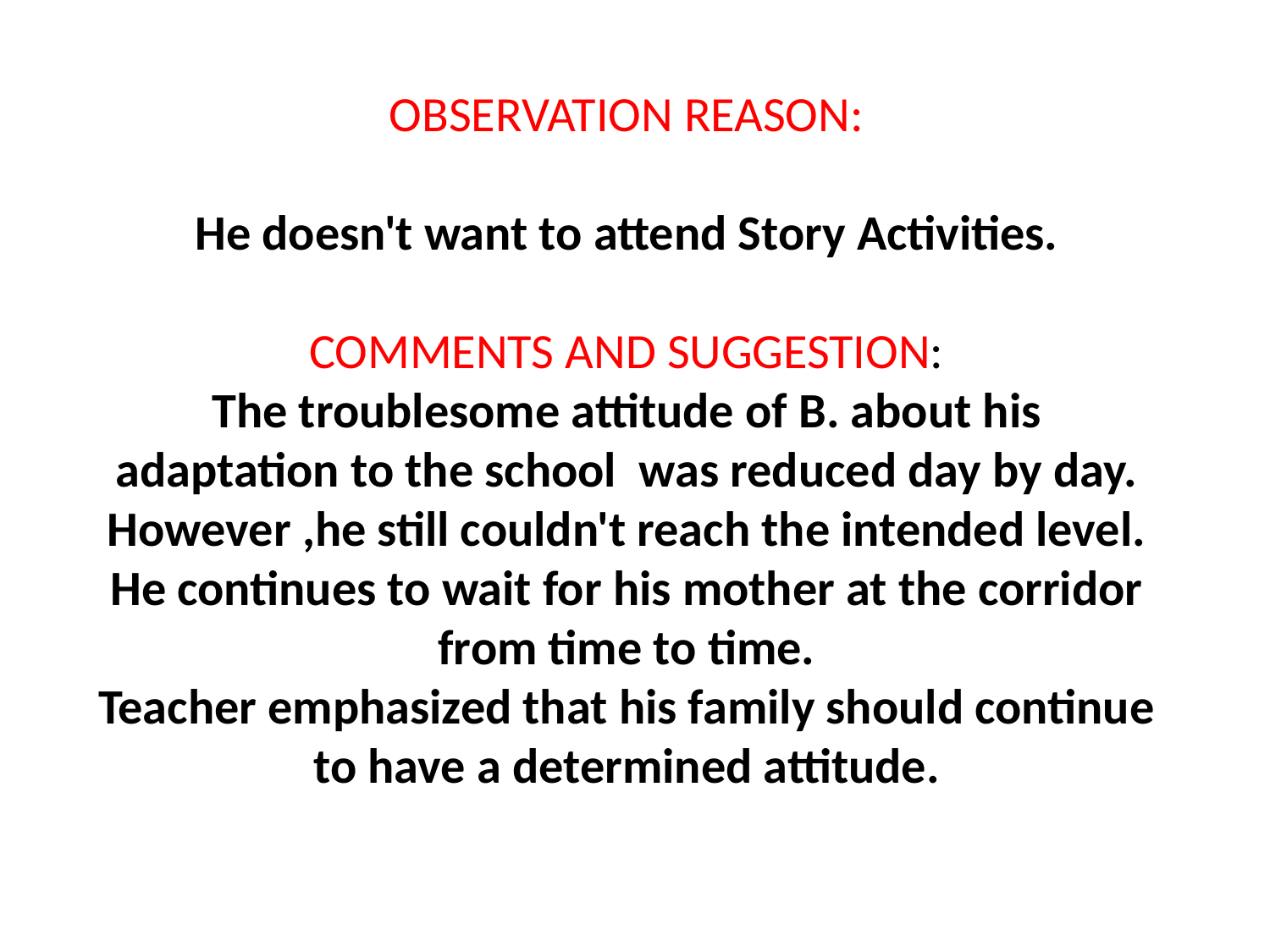

OBSERVATION REASON:

He doesn't want to attend Story Activities.

COMMENTS AND SUGGESTION:
The troublesome attitude of B. about his adaptation to the school  was reduced day by day.
However ,he still couldn't reach the intended level.
He continues to wait for his mother at the corridor from time to time.
Teacher emphasized that his family should continue to have a determined attitude.